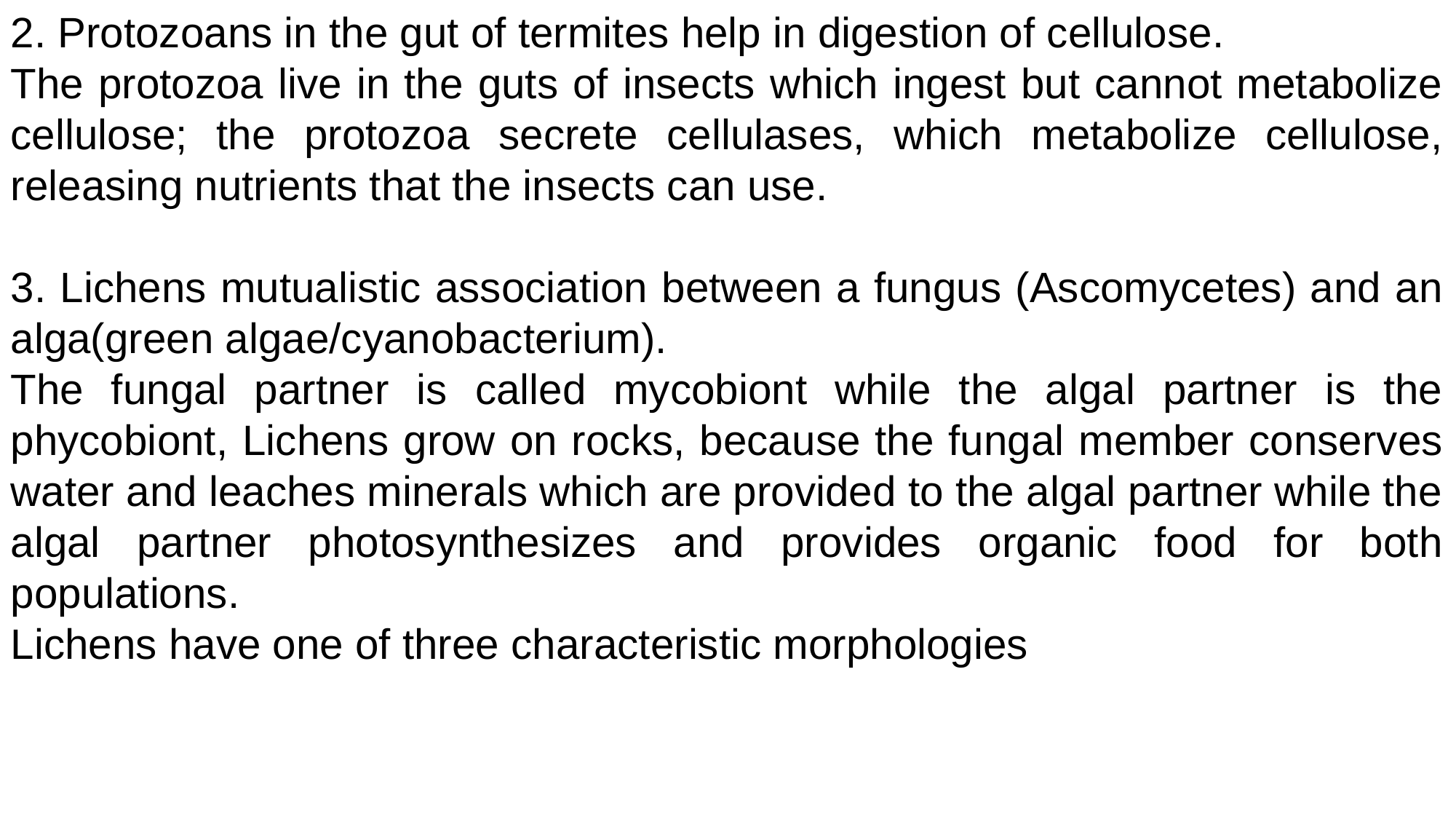

2. Protozoans in the gut of termites help in digestion of cellulose.
The protozoa live in the guts of insects which ingest but cannot metabolize cellulose; the protozoa secrete cellulases, which metabolize cellulose, releasing nutrients that the insects can use.

3. Lichens mutualistic association between a fungus (Ascomycetes) and an alga(green algae/cyanobacterium).
The fungal partner is called mycobiont while the algal partner is the phycobiont, Lichens grow on rocks, because the fungal member conserves water and leaches minerals which are provided to the algal partner while the algal partner photosynthesizes and provides organic food for both populations.
Lichens have one of three characteristic morphologies